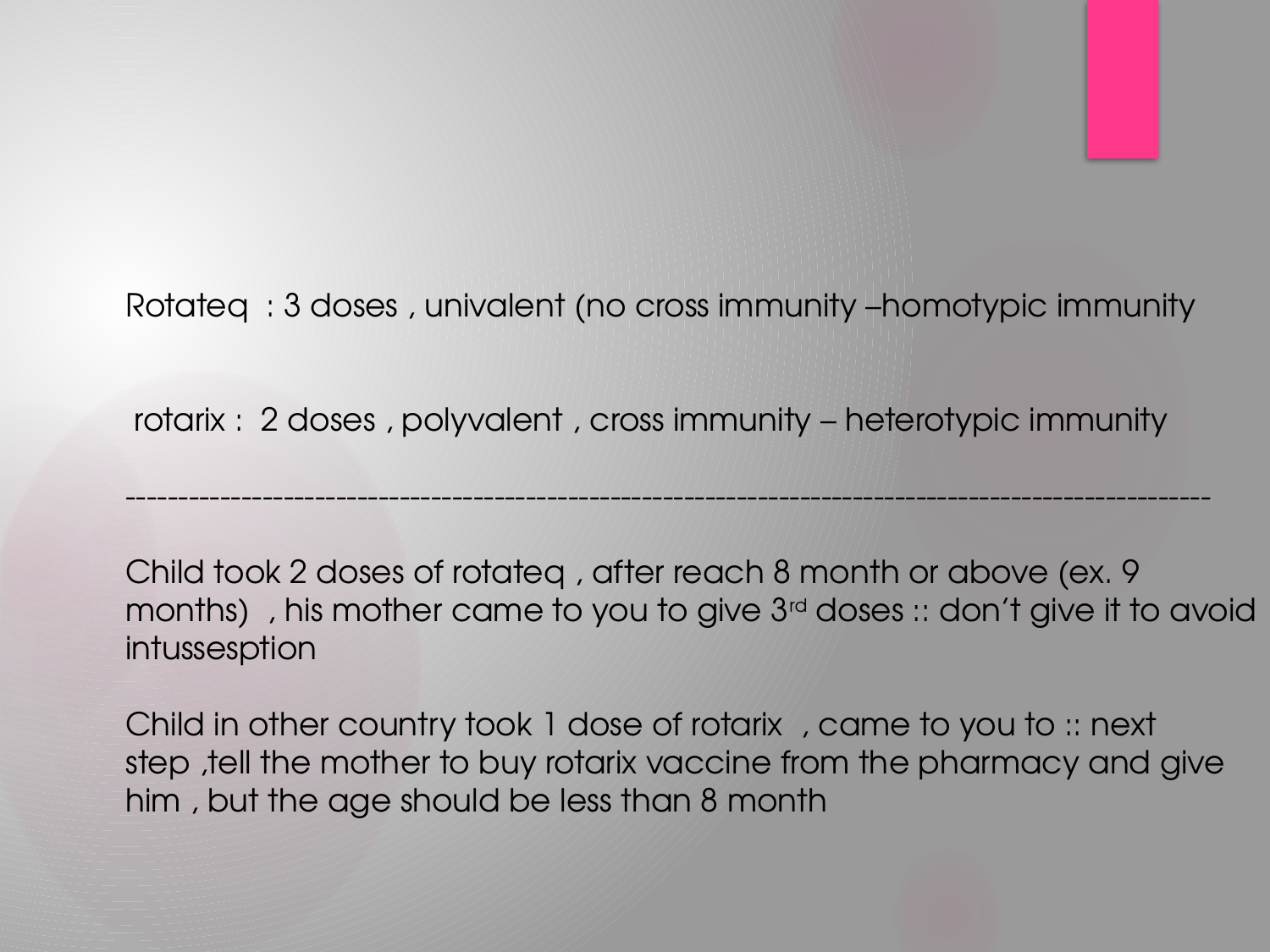

Rotateq  : 3 doses , univalent (no cross immunity –homotypic immunity

 rotarix :  2 doses , polyvalent , cross immunity – heterotypic immunity

-------------------------------------------------------------------------------------------------------

Child took 2 doses of rotateq , after reach 8 month or above (ex. 9 months)  , his mother came to you to give 3rd doses :: don’t give it to avoid intussesption

Child in other country took 1 dose of rotarix  , came to you to :: next step ,tell the mother to buy rotarix vaccine from the pharmacy and give him , but the age should be less than 8 month